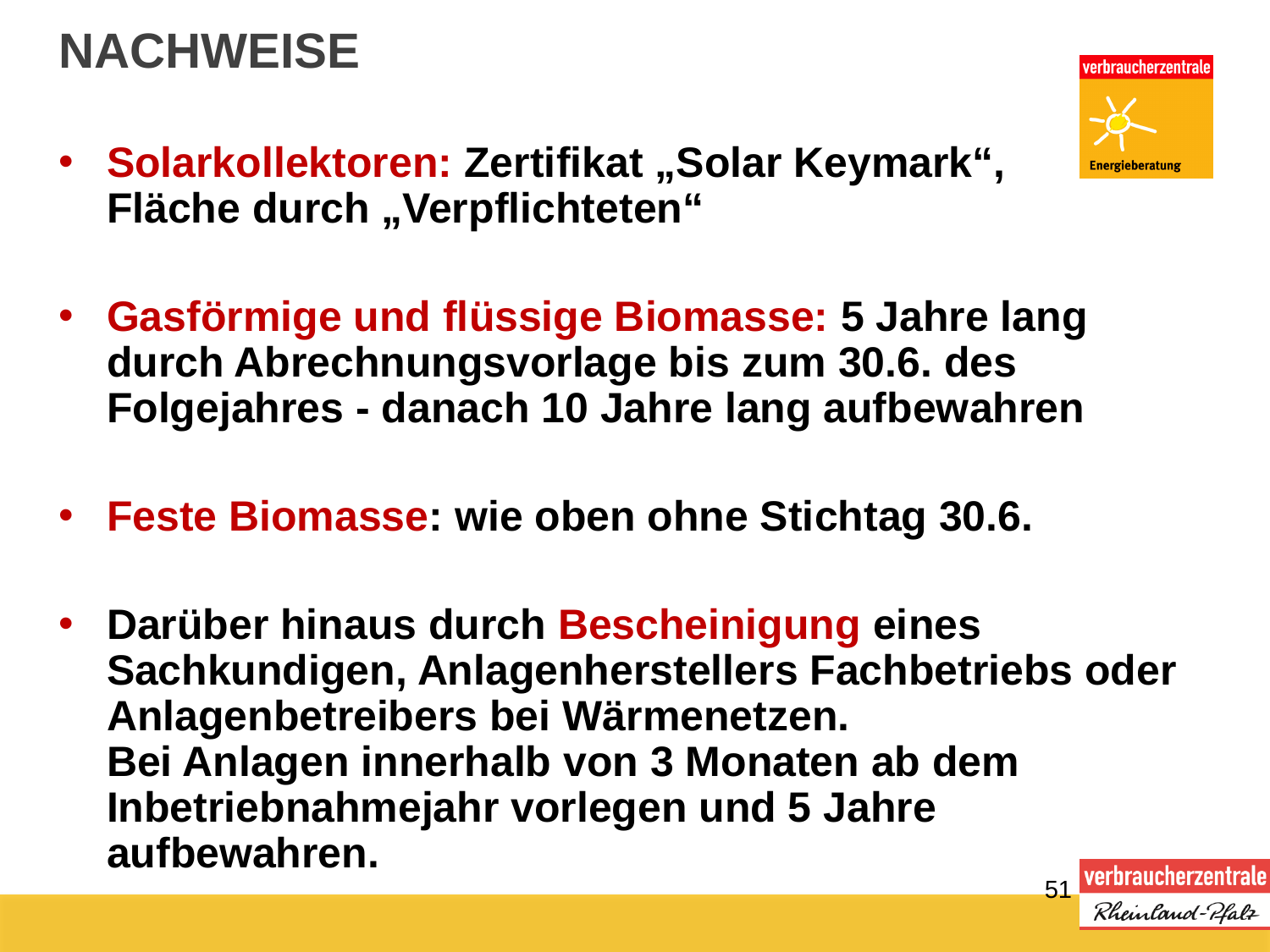

NACHWEISE

Solarkollektoren: Zertifikat „Solar Keymark“,
Fläche durch „Verpflichteten“

Gasförmige und flüssige Biomasse: 5 Jahre lang durch Abrechnungsvorlage bis zum 30.6. des Folgejahres - danach 10 Jahre lang aufbewahren

Feste Biomasse: wie oben ohne Stichtag 30.6.

Darüber hinaus durch Bescheinigung eines Sachkundigen, Anlagenherstellers Fachbetriebs oder Anlagenbetreibers bei Wärmenetzen.
Bei Anlagen innerhalb von 3 Monaten ab dem Inbetriebnahmejahr vorlegen und 5 Jahre aufbewahren.
51